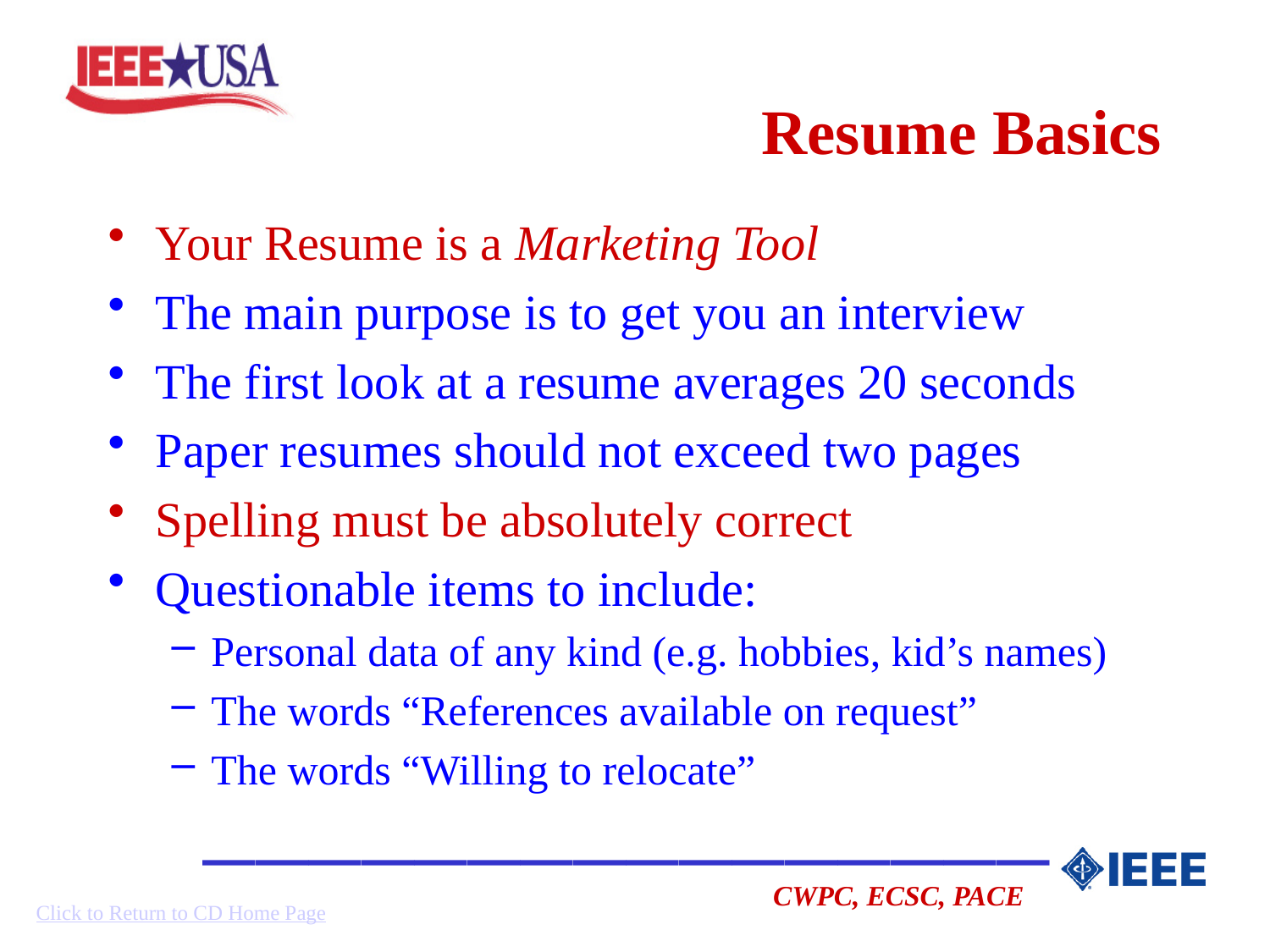

# Resume Basics
Your Resume is a Marketing Tool
The main purpose is to get you an interview
The first look at a resume averages 20 seconds
Paper resumes should not exceed two pages
Spelling must be absolutely correct
Questionable items to include:
Personal data of any kind (e.g. hobbies, kid’s names)
The words “References available on request”
The words “Willing to relocate”